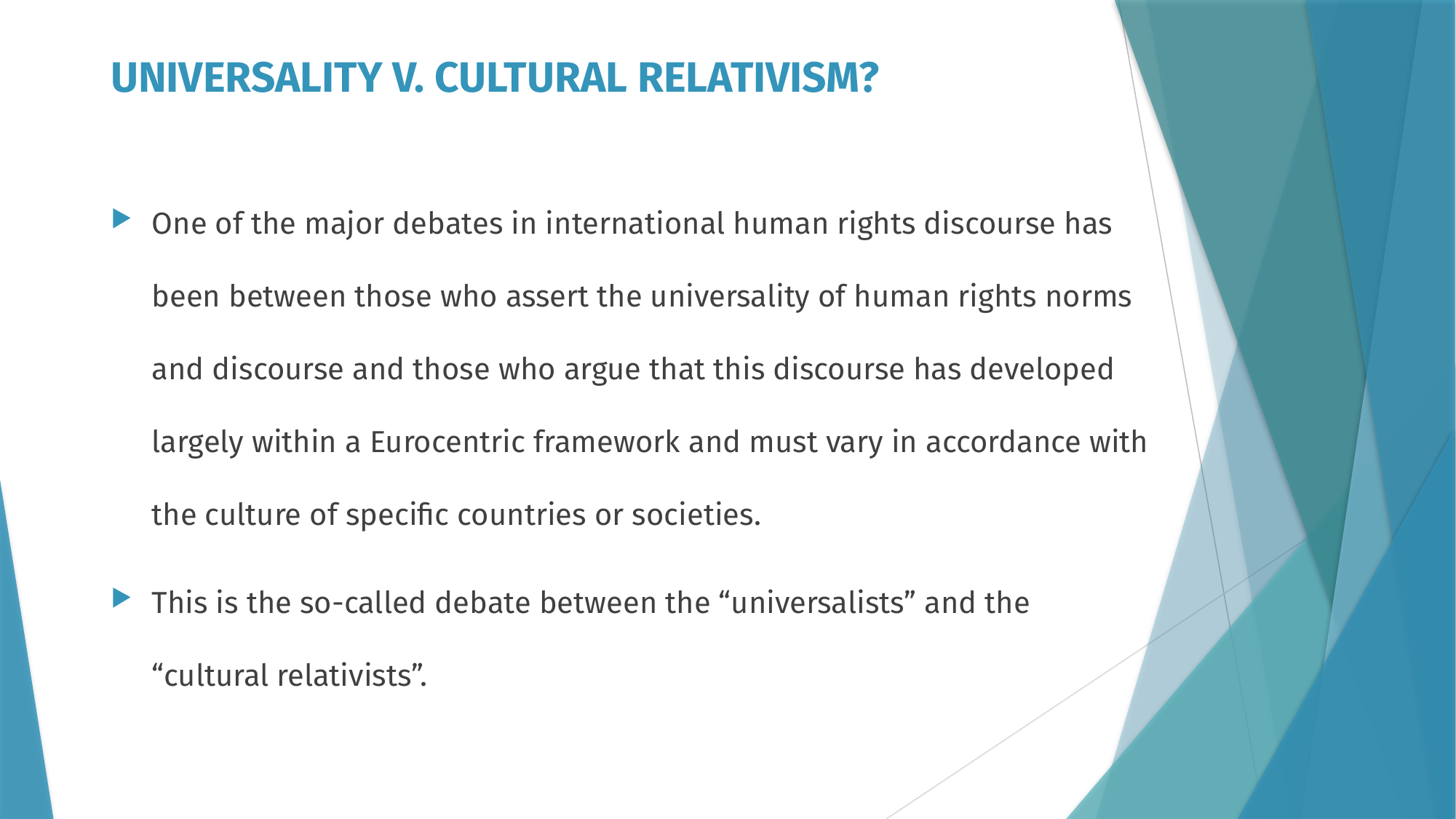

# UNIVERSALITY V. CULTURAL RELATIVISM?
One of the major debates in international human rights discourse has been between those who assert the universality of human rights norms and discourse and those who argue that this discourse has developed largely within a Eurocentric framework and must vary in accordance with the culture of specific countries or societies.
This is the so-called debate between the “universalists” and the “cultural relativists”.